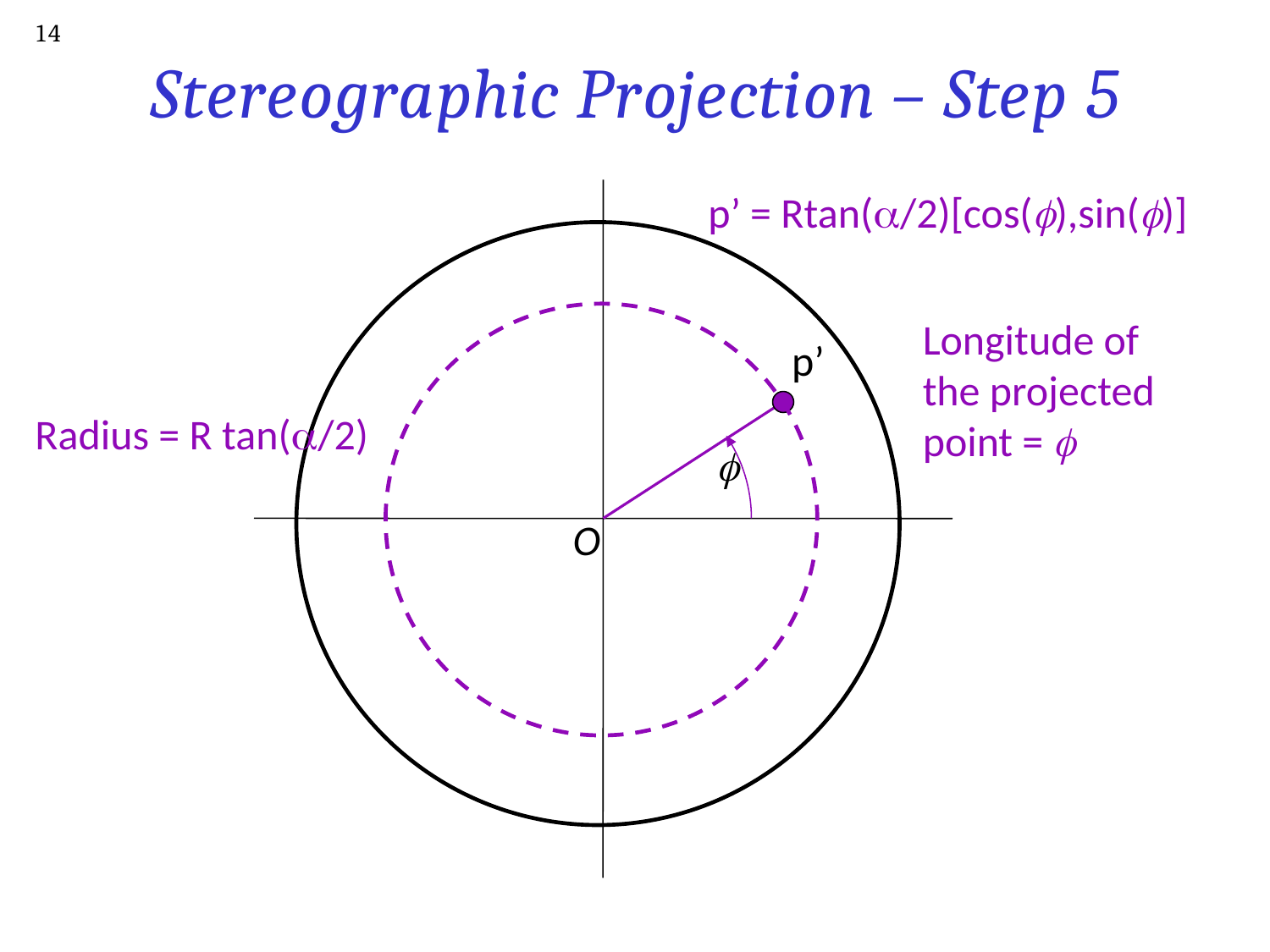

14
# Stereographic Projection – Step 5
p’ = Rtan(α/2)[cos(φ),sin(φ)]

Longitude of the projected point = φ
p’

Radius = R tan(α/2)
φ
O